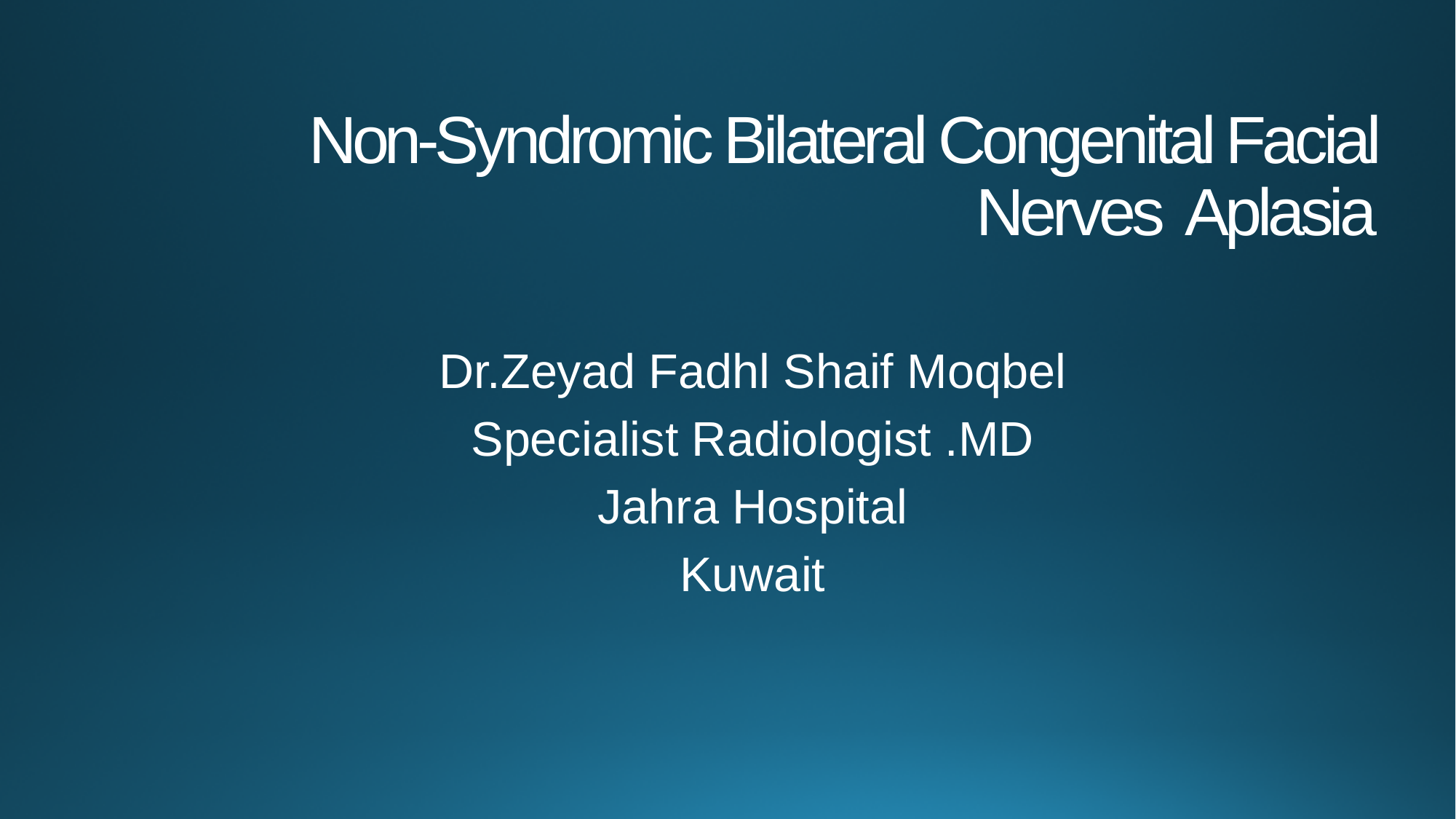

# Non-Syndromic Bilateral Congenital Facial Nerves  Aplasia
Dr.Zeyad Fadhl Shaif Moqbel
Specialist Radiologist .MD
Jahra Hospital
Kuwait